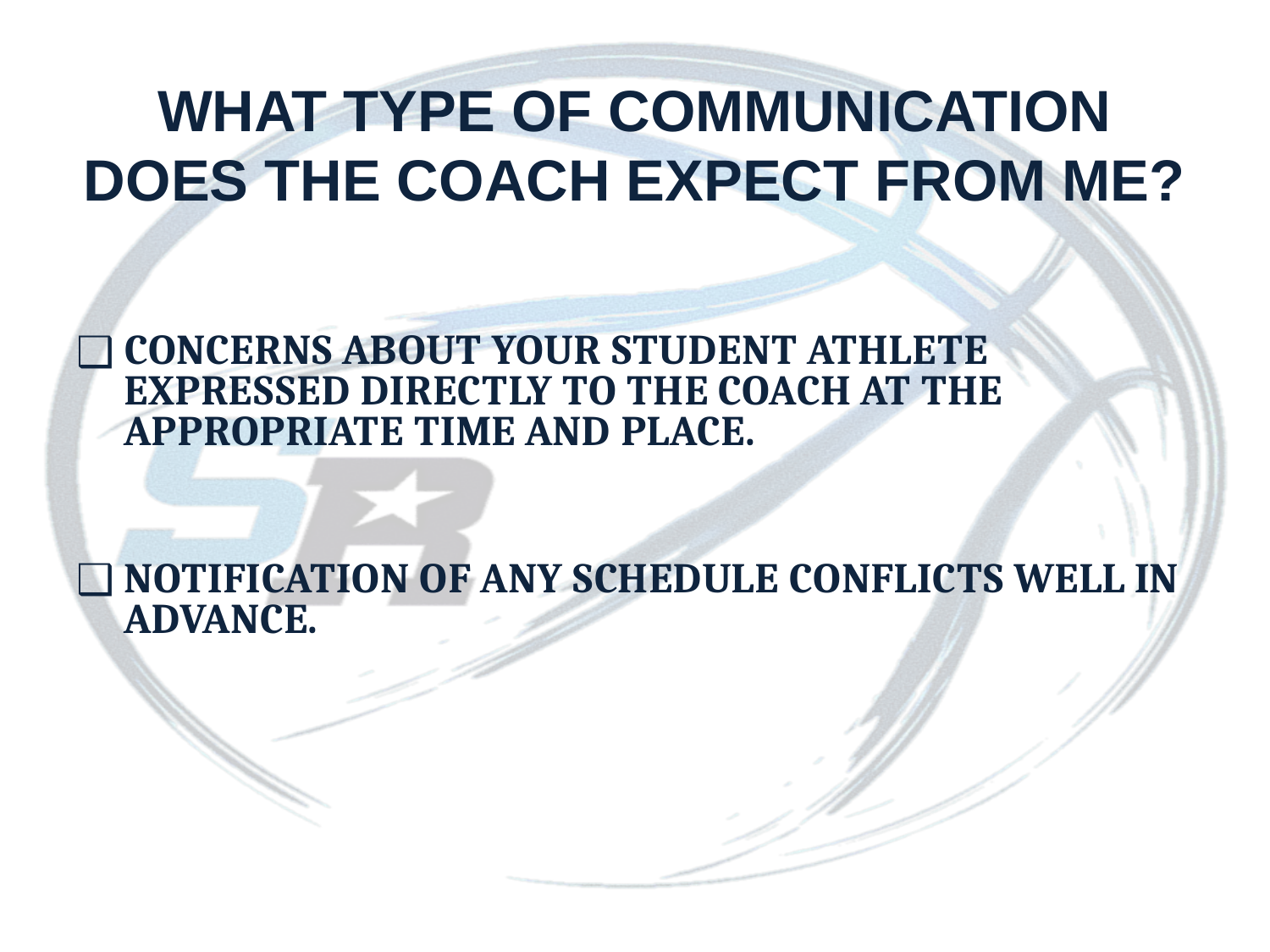

# WHAT TYPE OF COMMUNICATION DOES THE COACH EXPECT FROM ME?

CONCERNS ABOUT YOUR STUDENT ATHLETE EXPRESSED DIRECTLY TO THE COACH AT THE APPROPRIATE TIME AND PLACE.

NOTIFICATION OF ANY SCHEDULE CONFLICTS WELL IN ADVANCE.